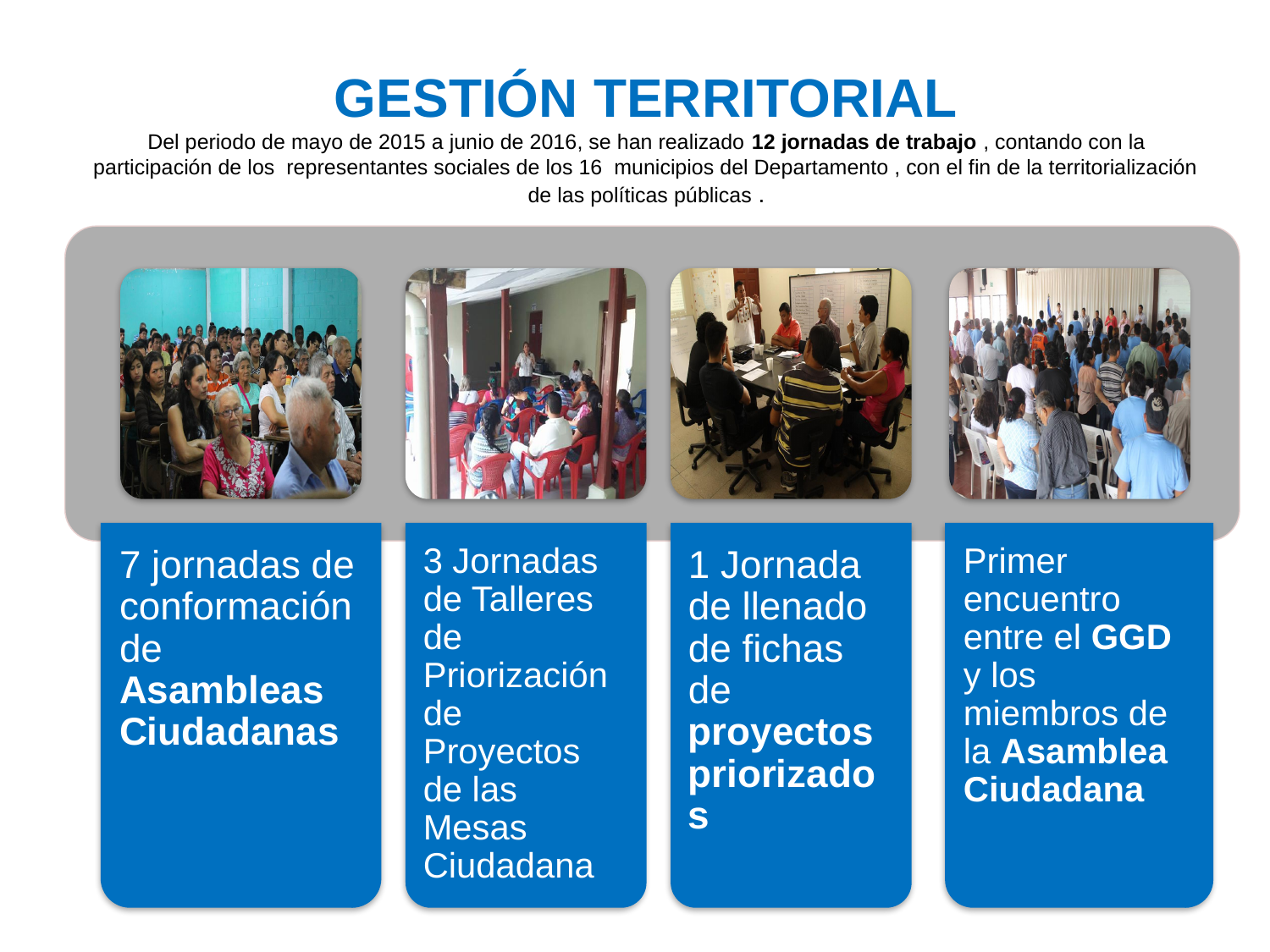

# GESTIÓN TERRITORIAL Del periodo de mayo de 2015 a junio de 2016, se han realizado 12 jornadas de trabajo , contando con la participación de los  representantes sociales de los 16  municipios del Departamento , con el fin de la territorialización de las políticas públicas .
7 jornadas de conformación de Asambleas Ciudadanas
3 Jornadas de Talleres de Priorización de Proyectos de las Mesas Ciudadana
1 Jornada de llenado de fichas de proyectos priorizados
Primer encuentro entre el GGD y los miembros de la Asamblea Ciudadana